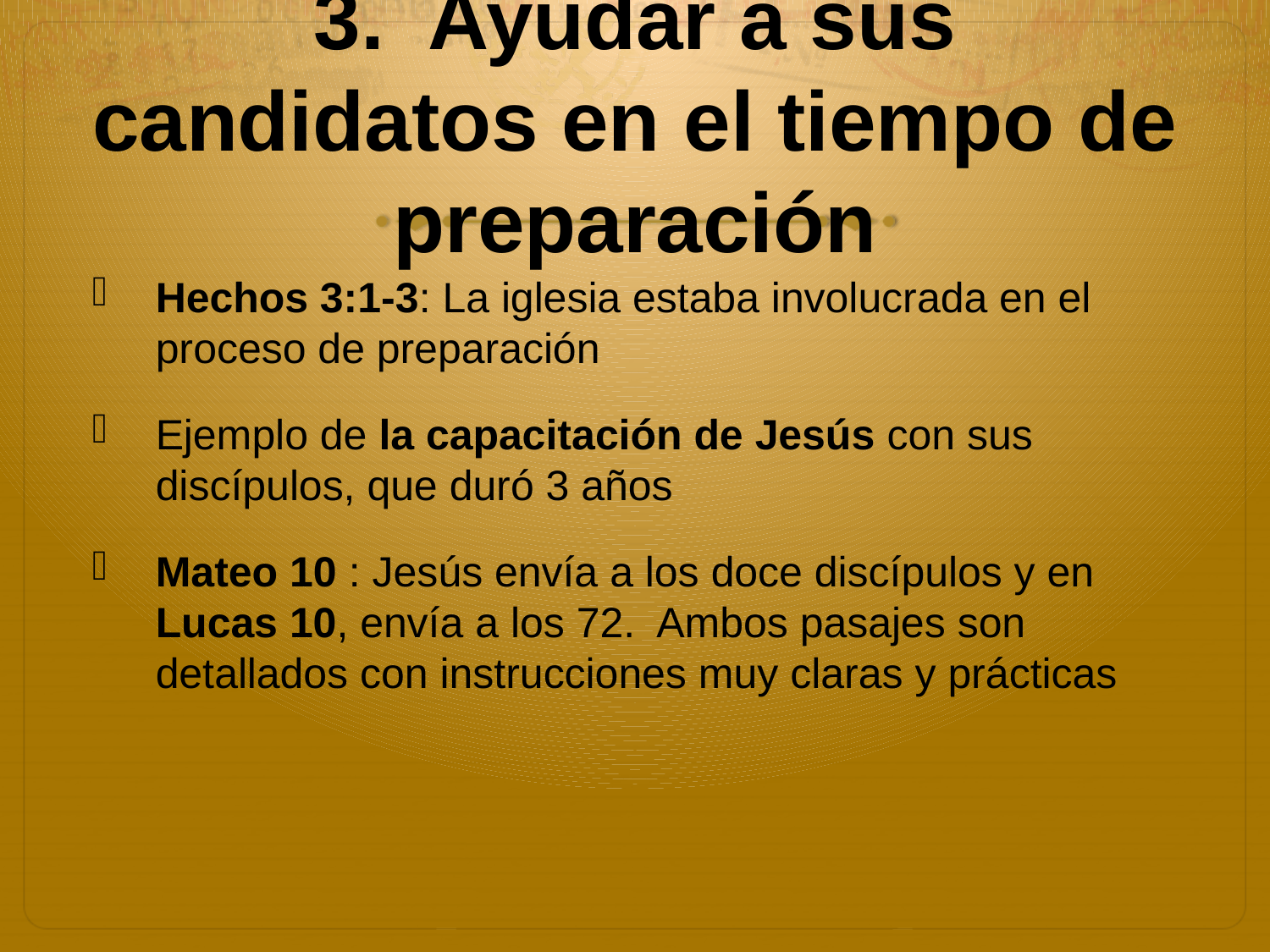

# 3.  Ayudar a sus candidatos en el tiempo de preparación
Hechos 3:1-3: La iglesia estaba involucrada en el proceso de preparación
Ejemplo de la capacitación de Jesús con sus discípulos, que duró 3 años
Mateo 10 : Jesús envía a los doce discípulos y en Lucas 10, envía a los 72.  Ambos pasajes son detallados con instrucciones muy claras y prácticas